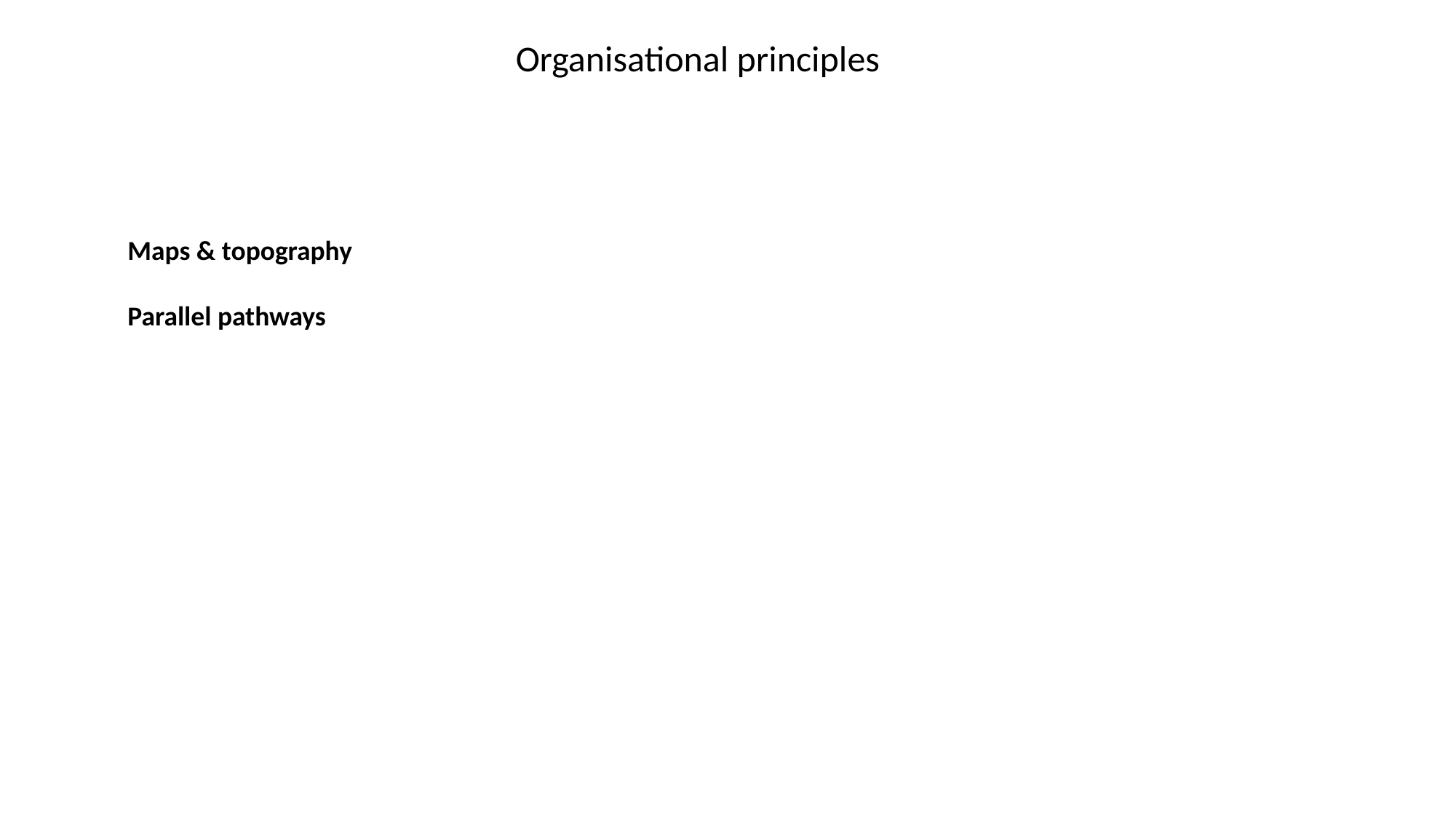

Organisational principles
Maps & topography

Parallel pathways